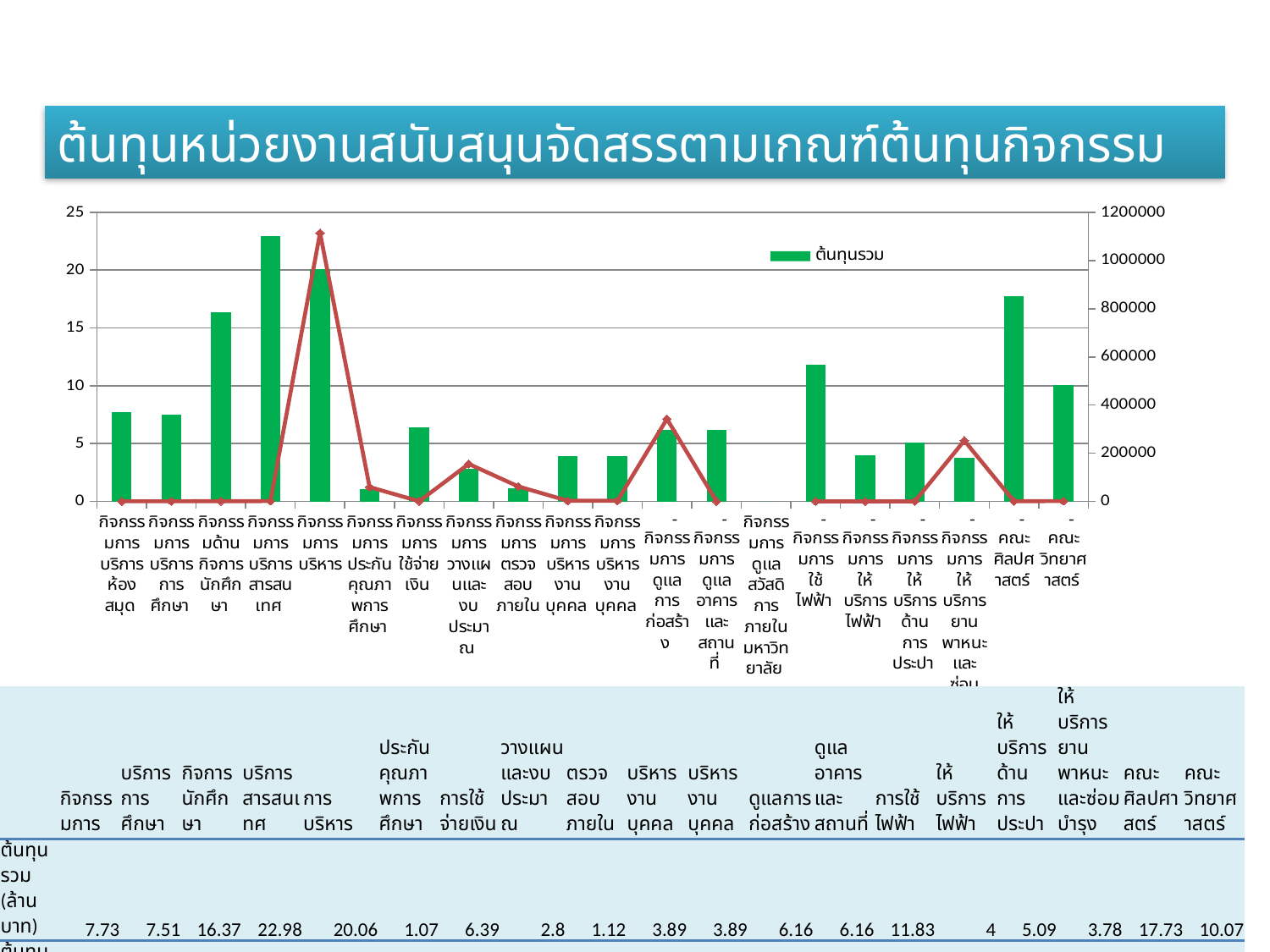

ต้นทุนหน่วยงานสนับสนุนจัดสรรตามเกณฑ์ต้นทุนกิจกรรม

### Chart

| Category | ต้นทุนรวม  | ต้นทุนต่อหน่วย (บาท)  |
|---|---|---|
| กิจกรรมการบริการห้องสมุด  | 7.73 | 412.67 |
| กิจกรรมการบริการการศึกษา  | 7.51 | 442.63 |
| กิจกรรมด้านกิจการนักศึกษา  | 16.37 | 902.93 |
| กิจกรรมการบริการสารสนเทศ  | 22.98 | 1162.11 |
| กิจกรรมการบริหาร  | 20.06 | 1114545.0 |
| กิจกรรมการประกันคุณภาพการศึกษา  | 1.07 | 59457.67 |
| กิจกรรมการใช้จ่ายเงิน  | 6.39 | 746.3 |
| กิจกรรมการวางแผนและงบประมาณ  | 2.8 | 155429.7 |
| กิจกรรมการตรวจสอบภายใน  | 1.12 | 62068.28 |
| กิจกรรมการบริหารงานบุคคล  | 3.89 | 2367.39 |
| กิจกรรมการบริหารงานบุคคล  | 3.89 | 2367.39 |
|     - กิจกรรมการดูแลการก่อสร้าง  | 6.16 | 342160.0 |
|     - กิจกรรมการดูแลอาคารและสถานที่  | 6.16 | 311.4 |
| กิจกรรมการดูแลสวัสดิการภายในมหาวิทยาลัย  | 0.0 | None |
|     - กิจกรรมการใช้ไฟฟ้า  | 11.83 | 24.77 |
|     - กิจกรรมการให้บริการไฟฟ้า  | 4.0 | 8.38 |
|     - กิจกรรมการให้บริการด้านการประปา  | 5.09 | 257.21 |
|     - กิจกรรมการให้บริการยานพาหนะและซ่อมบำรุง  | 3.78 | 252196.4 |
|     - คณะศิลปศาสตร์  | 17.73 | 1062.14 |
|     - คณะวิทยาศาสตร์  | 10.07 | 1258.52 |
|  | กิจกรรมการ | บริการการศึกษา | กิจการนักศึกษา | บริการสารสนเทศ | การบริหาร | ประกันคุณภาพการศึกษา | การใช้จ่ายเงิน | วางแผนและงบประมาณ | ตรวจสอบภายใน | บริหารงานบุคคล | บริหารงานบุคคล | ดูแลการก่อสร้าง | ดูแลอาคารและสถานที่ | การใช้ไฟฟ้า | ให้บริการไฟฟ้า | ให้บริการด้านการประปา | ให้บริการยานพาหนะและซ่อมบำรุง | คณะศิลปศาสตร์ | คณะวิทยาศาสตร์ |
| --- | --- | --- | --- | --- | --- | --- | --- | --- | --- | --- | --- | --- | --- | --- | --- | --- | --- | --- | --- |
| ต้นทุนรวม (ล้านบาท) | 7.73 | 7.51 | 16.37 | 22.98 | 20.06 | 1.07 | 6.39 | 2.8 | 1.12 | 3.89 | 3.89 | 6.16 | 6.16 | 11.83 | 4 | 5.09 | 3.78 | 17.73 | 10.07 |
| ต้นทุนต่อหน่วย (บาท) | 412.67 | 442.63 | 902.93 | 1162.11 | 1114545 | 59457.67 | 746.3 | 155429.7 | 62068.28 | 2367.39 | 2367.39 | 342160 | 311.4 | 24.77 | 8.38 | 257.21 | 252196.4 | 1062.14 | 1258.52 |